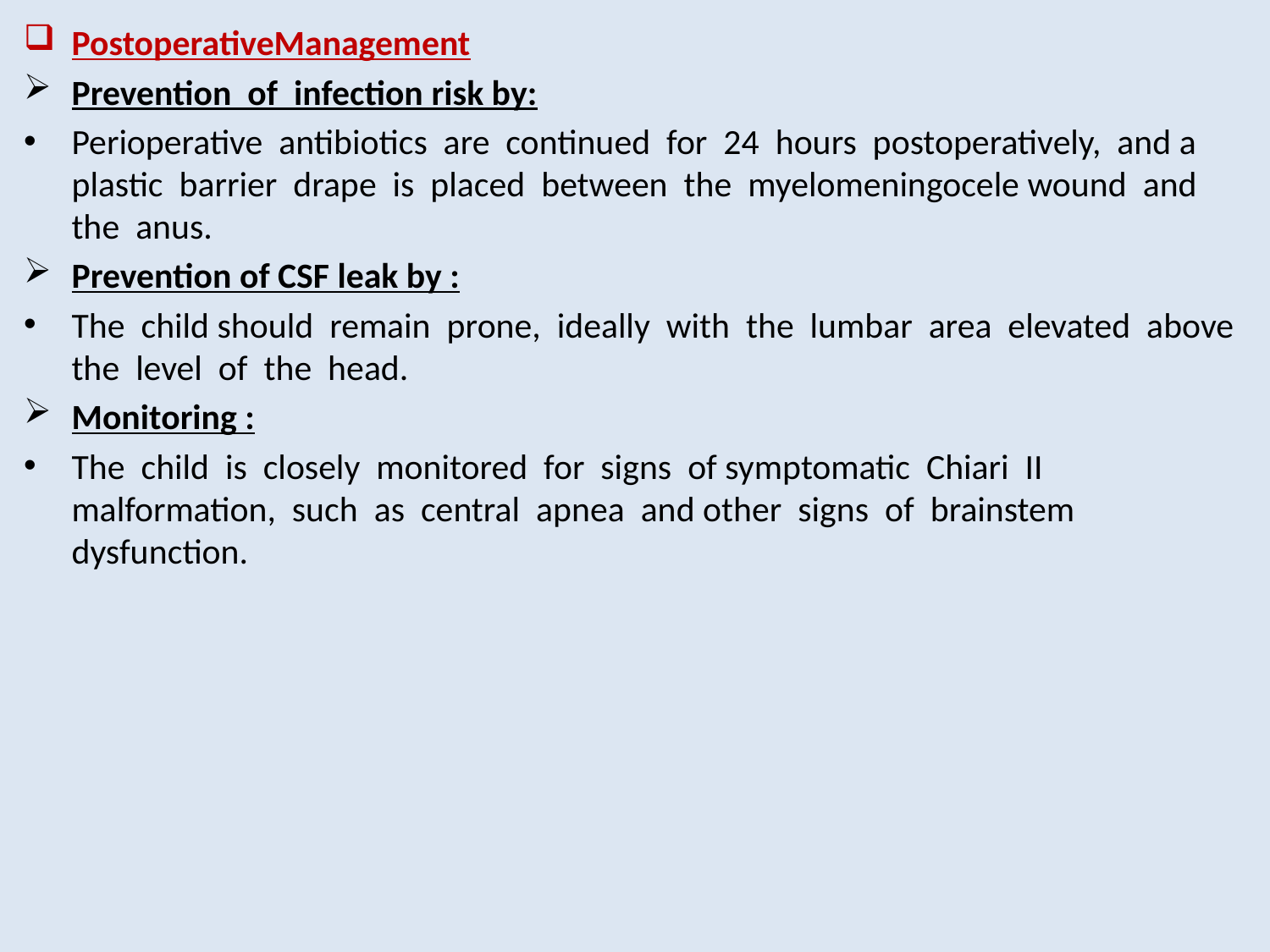

PostoperativeManagement
Prevention  of  infection risk by:
Perioperative  antibiotics  are  continued  for  24  hours  postoperatively,  and a  plastic  barrier  drape  is  placed  between  the  myelomeningocele wound  and  the  anus.
Prevention of CSF leak by :
The  child should  remain  prone,  ideally  with  the  lumbar  area  elevated  above the  level  of  the  head.
Monitoring :
The  child  is  closely  monitored  for  signs  of symptomatic  Chiari  II  malformation,  such  as  central  apnea  and other  signs  of  brainstem  dysfunction.